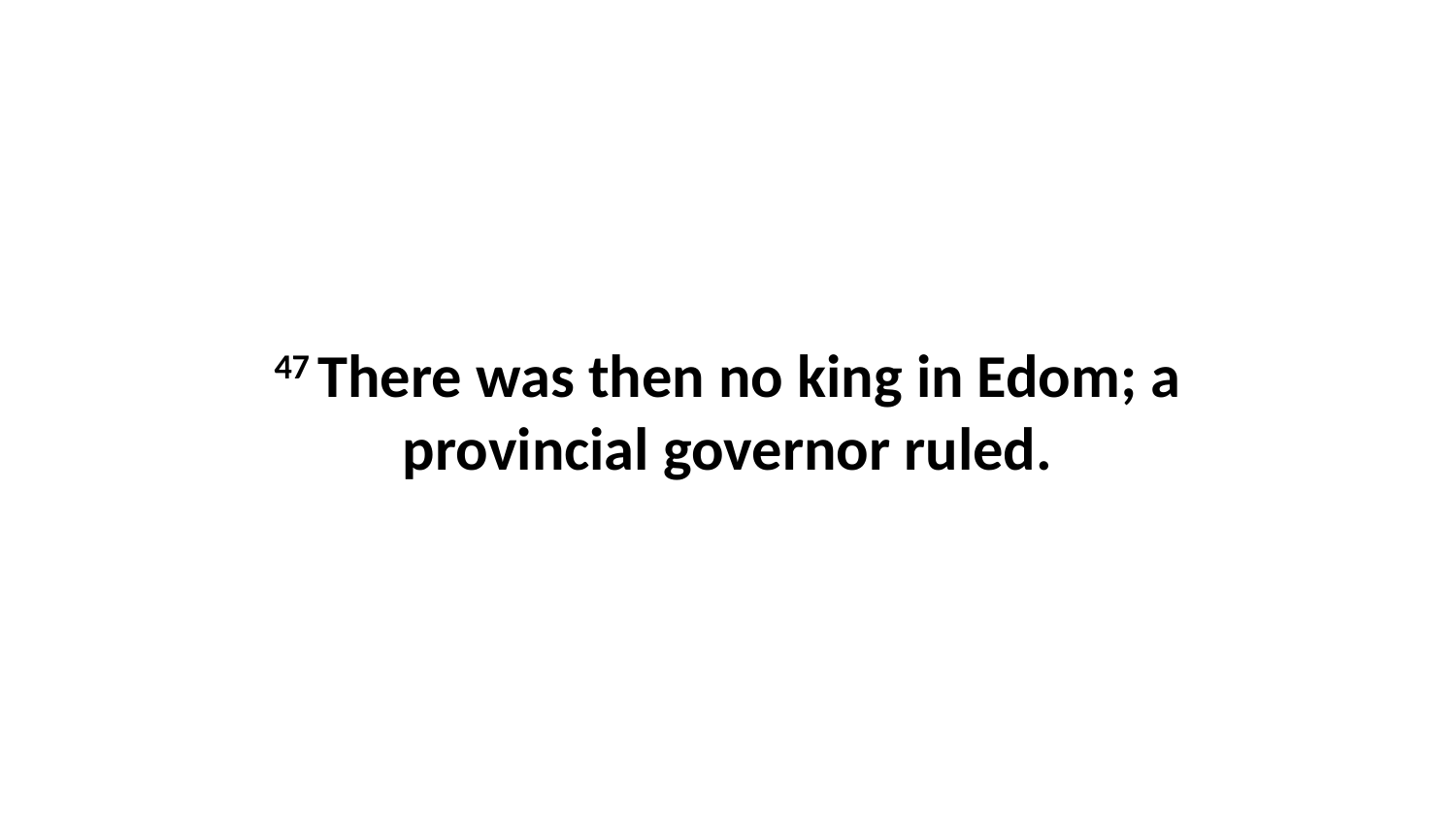

47 There was then no king in Edom; a provincial governor ruled.